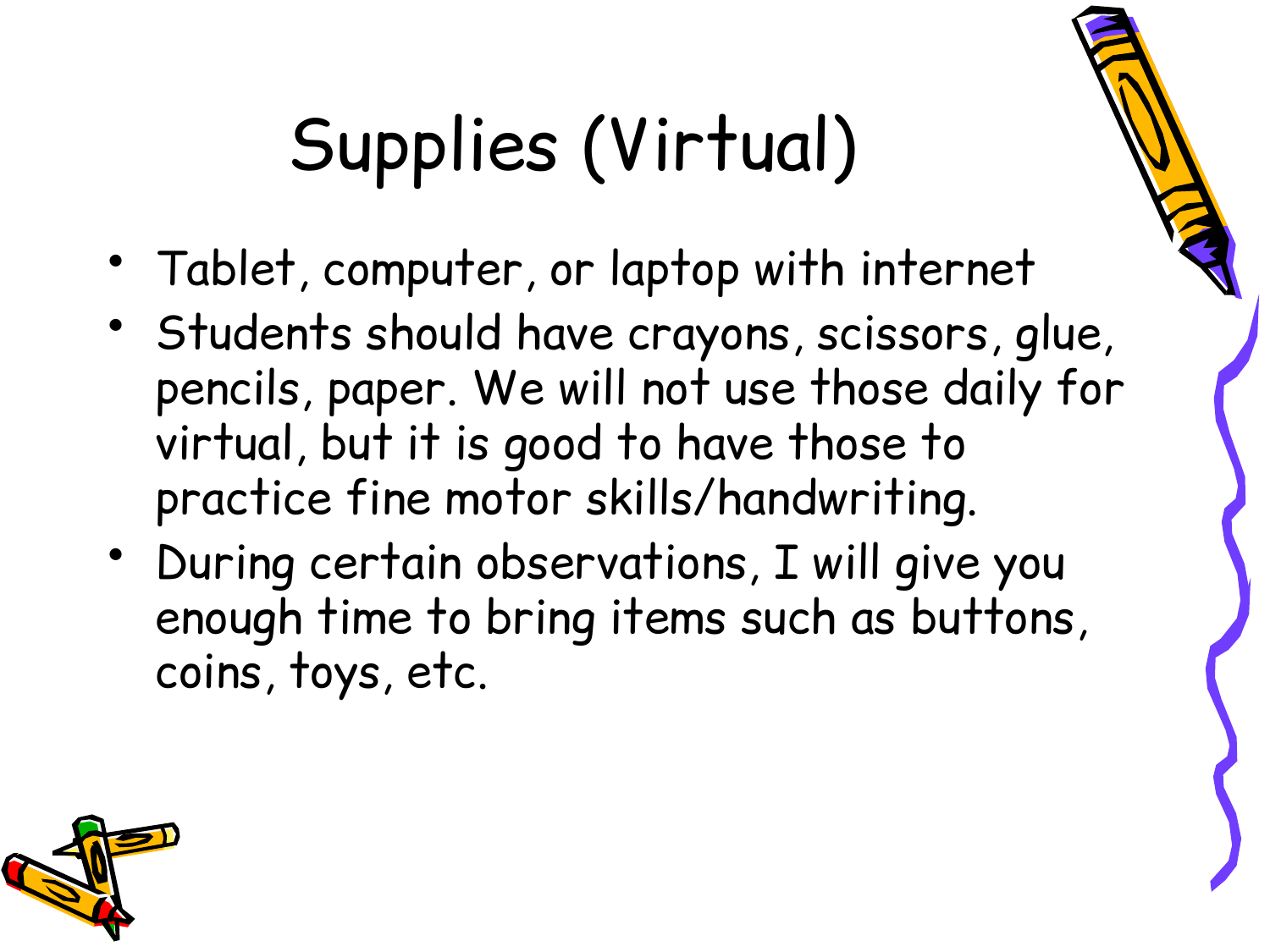

# Supplies (Virtual)
Tablet, computer, or laptop with internet
Students should have crayons, scissors, glue, pencils, paper. We will not use those daily for virtual, but it is good to have those to practice fine motor skills/handwriting.
During certain observations, I will give you enough time to bring items such as buttons, coins, toys, etc.